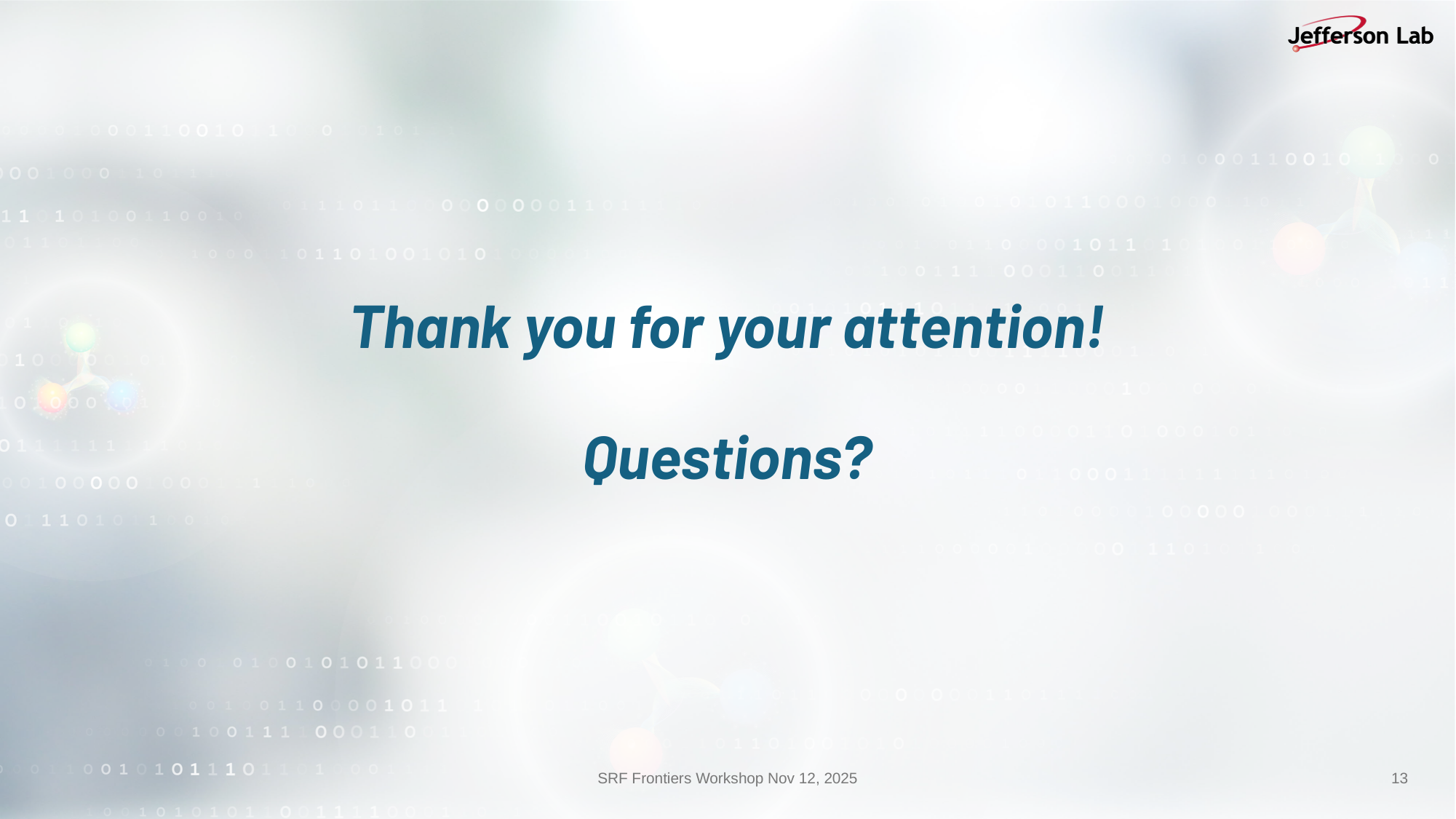

# Thank you for your attention! Questions?
SRF Frontiers Workshop Nov 12, 2025
13